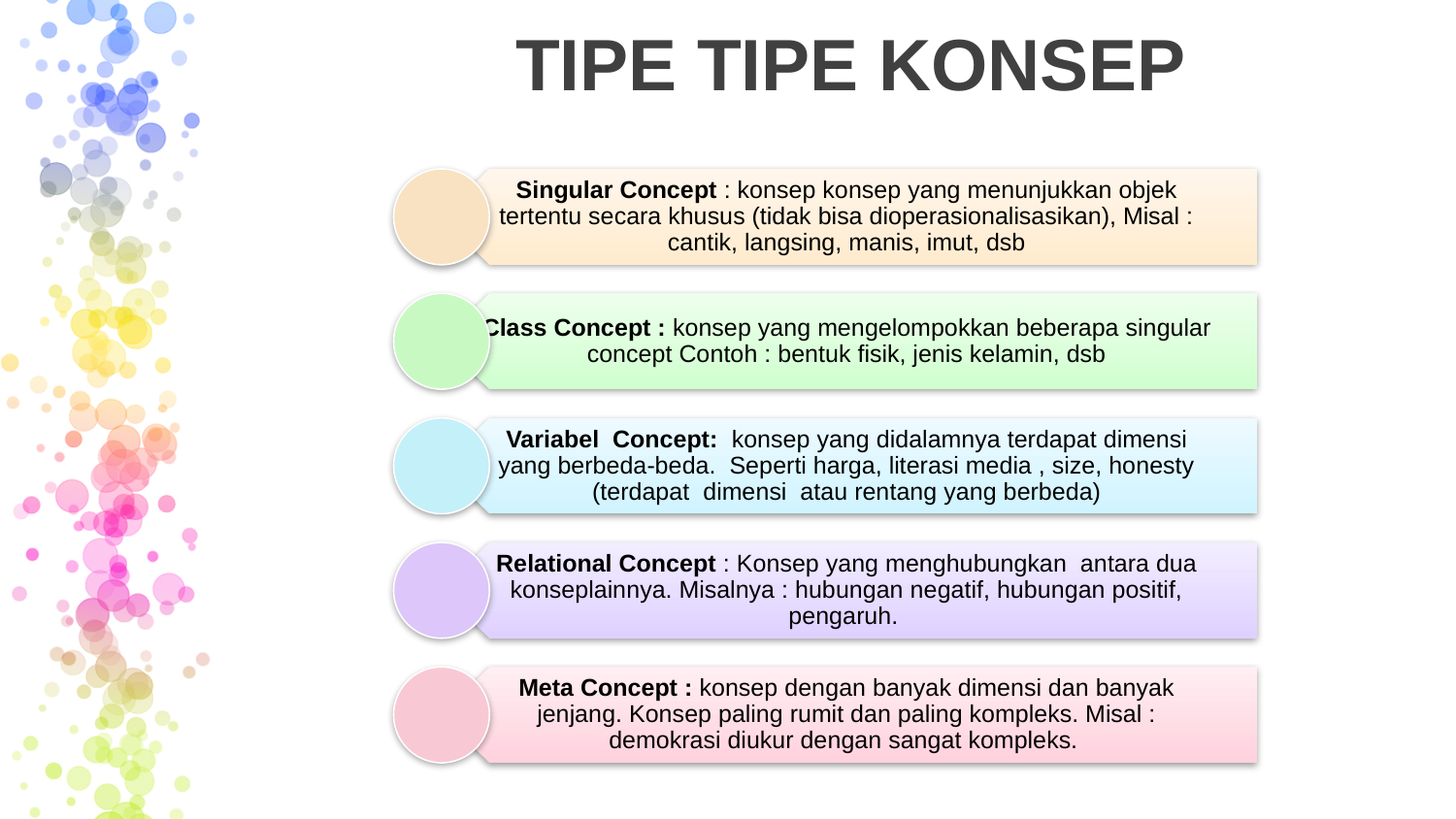

# TIPE TIPE KONSEP
Singular Concept : konsep konsep yang menunjukkan objek tertentu secara khusus (tidak bisa dioperasionalisasikan), Misal : cantik, langsing, manis, imut, dsb
Class Concept : konsep yang mengelompokkan beberapa singular concept Contoh : bentuk fisik, jenis kelamin, dsb
Variabel  Concept:  konsep yang didalamnya terdapat dimensi yang berbeda-beda.  Seperti harga, literasi media , size, honesty (terdapat  dimensi  atau rentang yang berbeda)
Relational Concept : Konsep yang menghubungkan  antara dua konseplainnya. Misalnya : hubungan negatif, hubungan positif, pengaruh.
Meta Concept : konsep dengan banyak dimensi dan banyak jenjang. Konsep paling rumit dan paling kompleks. Misal : demokrasi diukur dengan sangat kompleks.